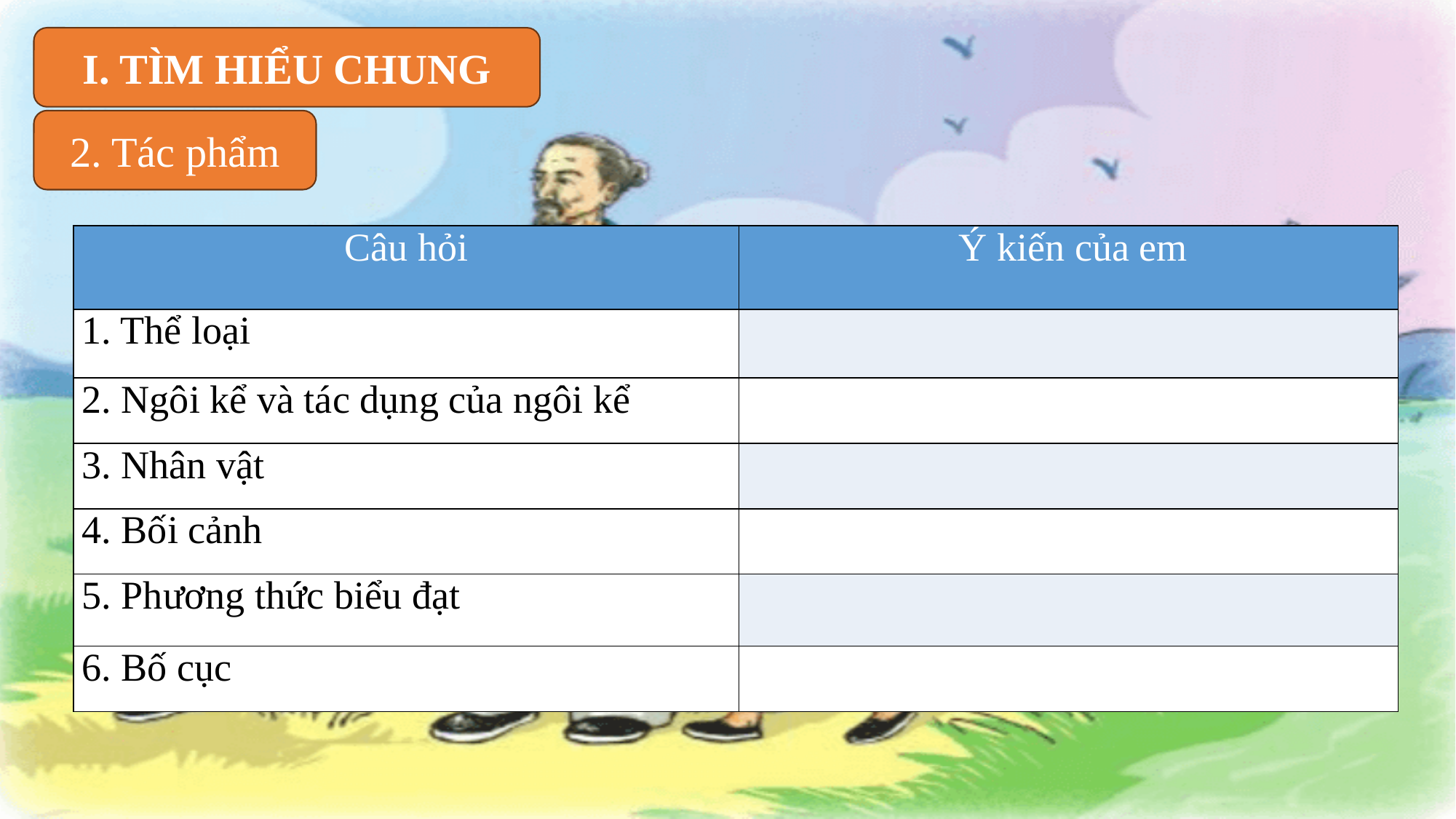

I. TÌM HIỂU CHUNG
2. Tác phẩm
| Câu hỏi | Ý kiến của em |
| --- | --- |
| 1. Thể loại |  |
| 2. Ngôi kể và tác dụng của ngôi kể |  |
| 3. Nhân vật |  |
| 4. Bối cảnh |  |
| 5. Phương thức biểu đạt |  |
| 6. Bố cục |  |